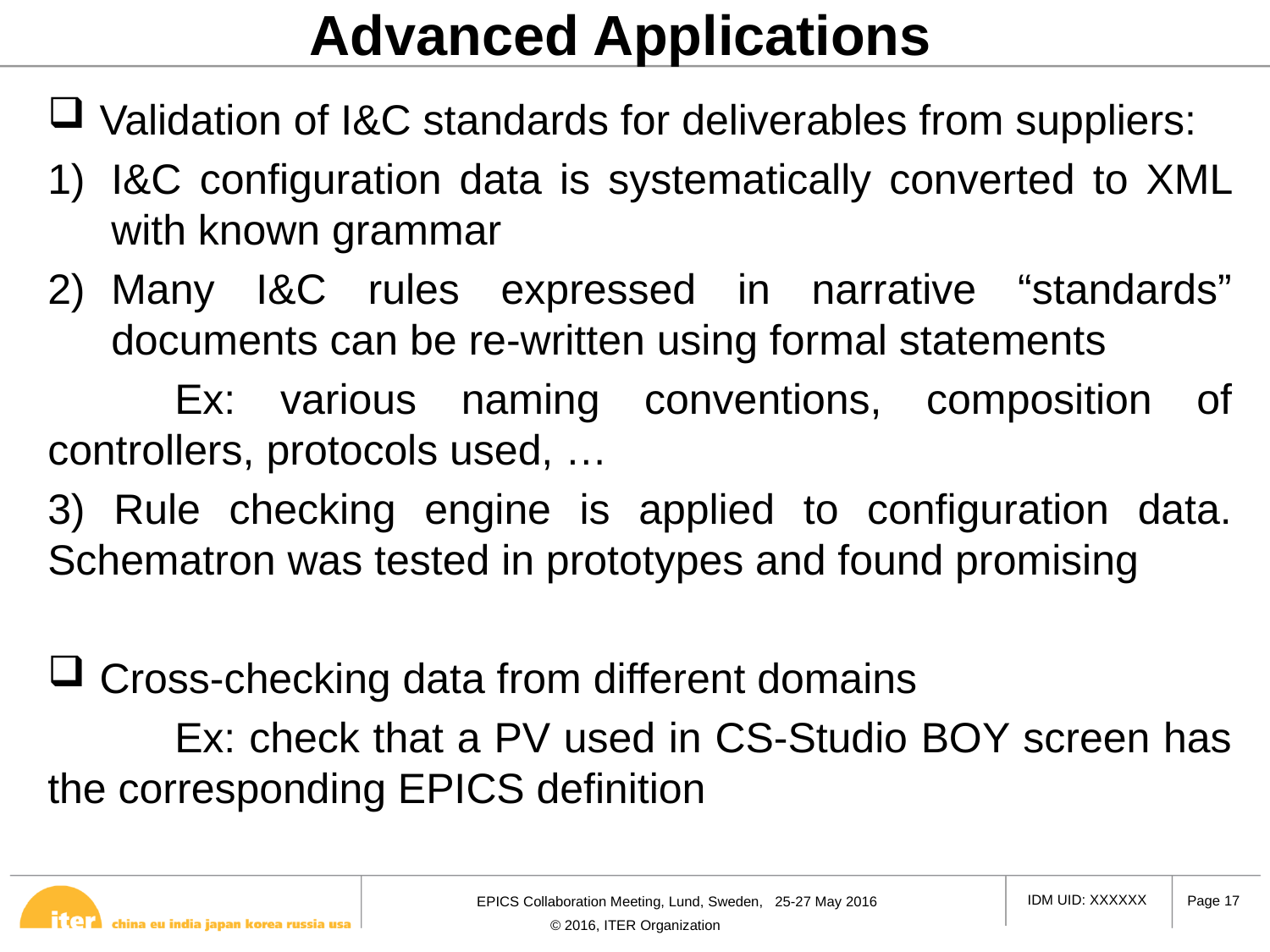

# Advanced Applications
 Validation of I&C standards for deliverables from suppliers:
I&C configuration data is systematically converted to XML with known grammar
Many I&C rules expressed in narrative “standards” documents can be re-written using formal statements
	Ex: various naming conventions, composition of controllers, protocols used, …
3) Rule checking engine is applied to configuration data. Schematron was tested in prototypes and found promising

 Cross-checking data from different domains
	Ex: check that a PV used in CS-Studio BOY screen has the corresponding EPICS definition